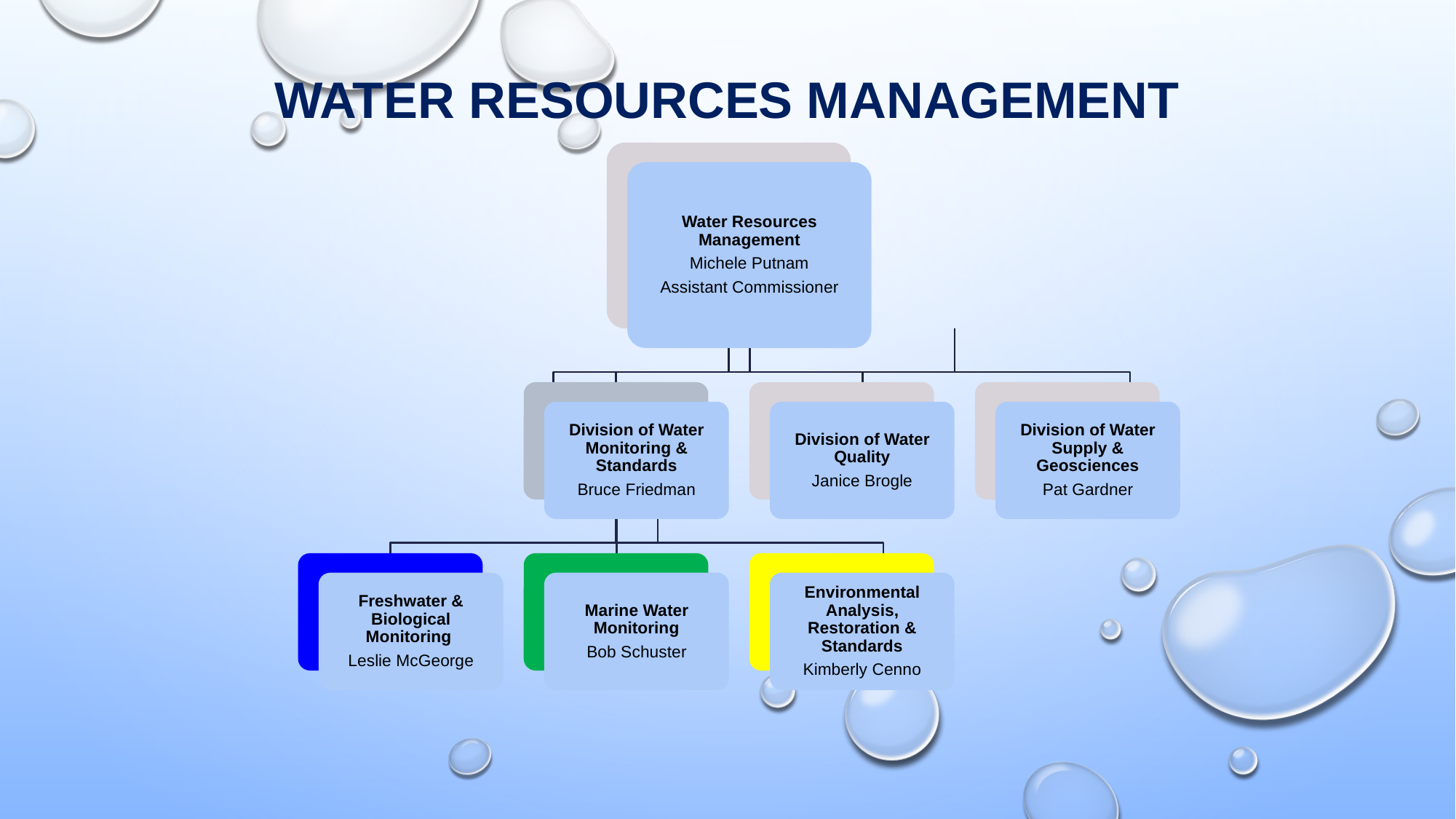

WATER RESOURCES MANAGEMENT

Water Resources Management
Michele Putnam
Assistant Commissioner

Division of Water Monitoring & Standards
Bruce Friedman
Division of Water Quality
Janice Brogle
Division of Water Supply & Geosciences
Pat Gardner

Freshwater & Biological Monitoring
Leslie McGeorge
Marine Water Monitoring
Bob Schuster
Environmental Analysis, Restoration & Standards
Kimberly Cenno